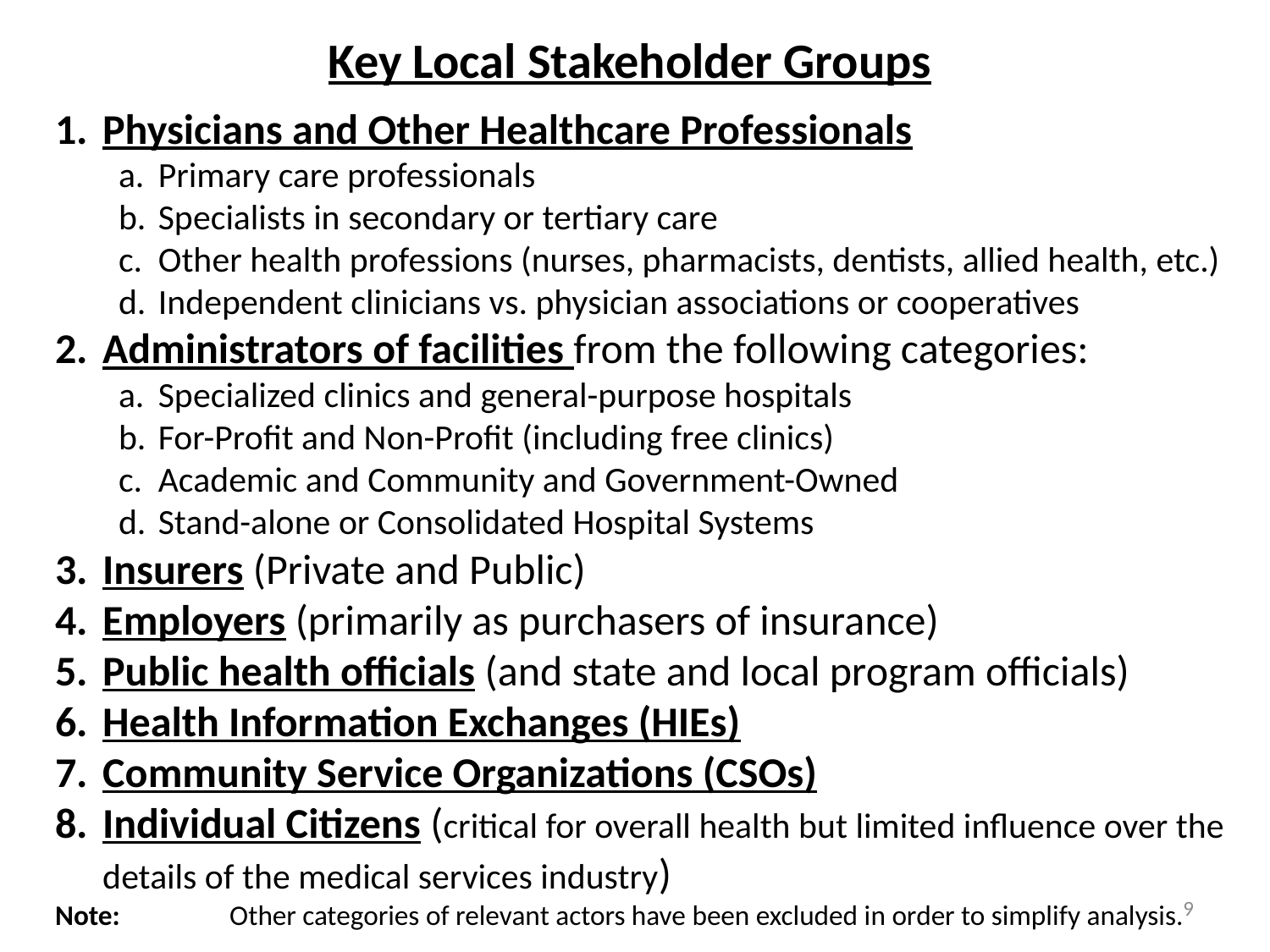

# Key Local Stakeholder Groups
Physicians and Other Healthcare Professionals
Primary care professionals
Specialists in secondary or tertiary care
Other health professions (nurses, pharmacists, dentists, allied health, etc.)
Independent clinicians vs. physician associations or cooperatives
Administrators of facilities from the following categories:
Specialized clinics and general-purpose hospitals
For-Profit and Non-Profit (including free clinics)
Academic and Community and Government-Owned
Stand-alone or Consolidated Hospital Systems
Insurers (Private and Public)
Employers (primarily as purchasers of insurance)
Public health officials (and state and local program officials)
Health Information Exchanges (HIEs)
Community Service Organizations (CSOs)
Individual Citizens (critical for overall health but limited influence over the details of the medical services industry)
Note: 	Other categories of relevant actors have been excluded in order to simplify analysis.
9